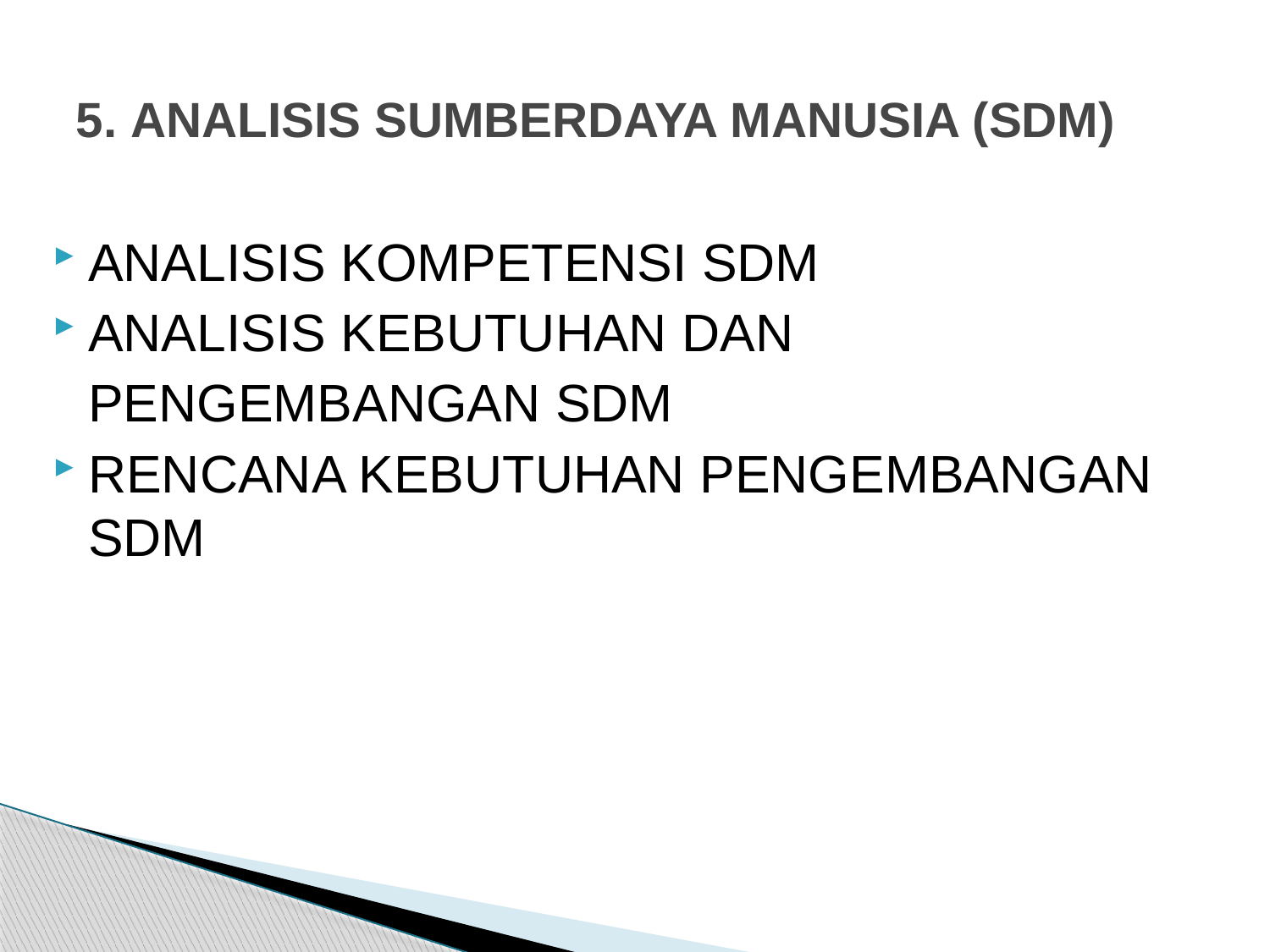

# 5. ANALISIS SUMBERDAYA MANUSIA (SDM)
ANALISIS KOMPETENSI SDM
ANALISIS KEBUTUHAN DAN
	PENGEMBANGAN SDM
RENCANA KEBUTUHAN PENGEMBANGAN SDM